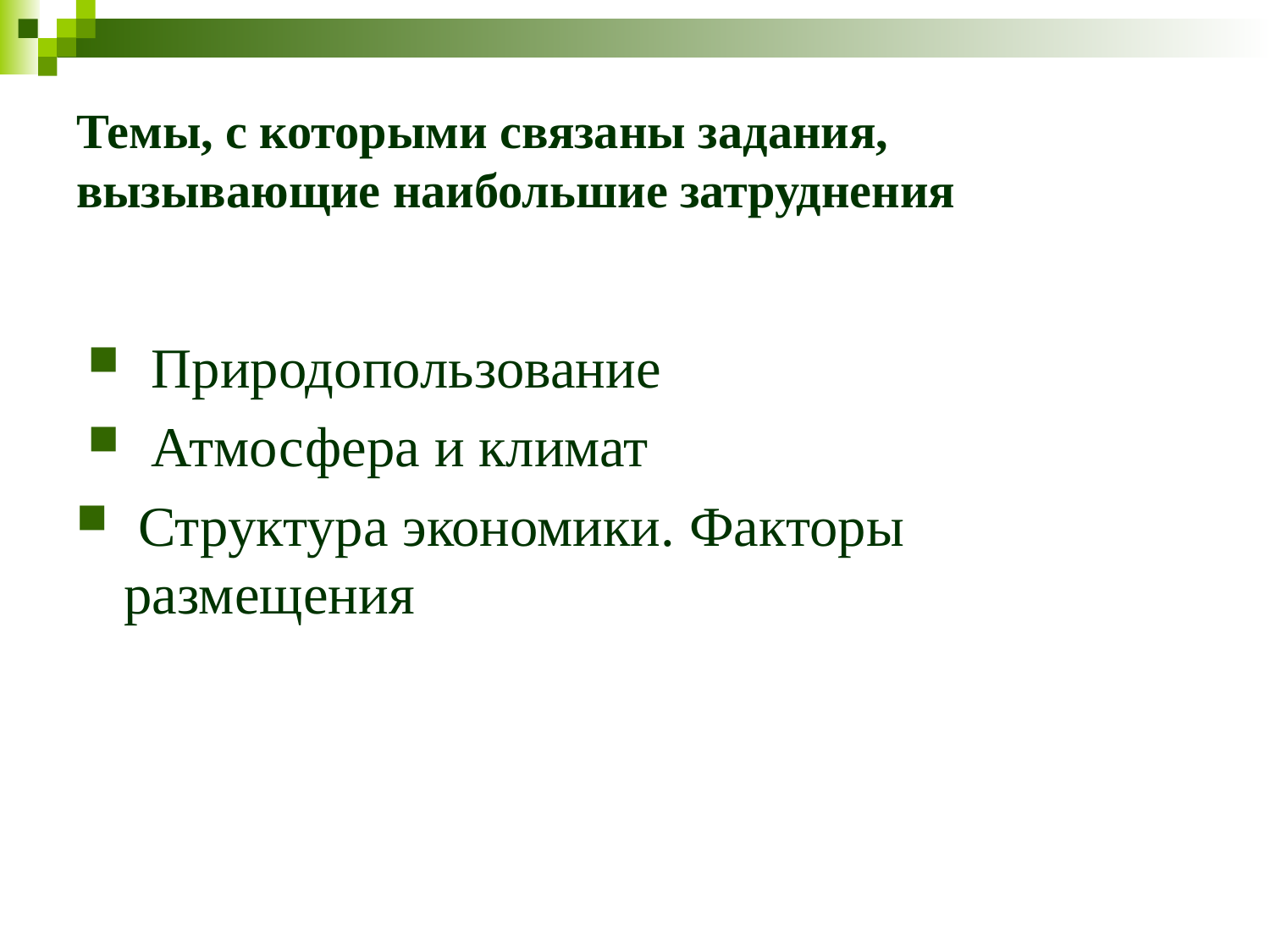

# Темы, с которыми связаны задания, вызывающие наибольшие затруднения

Природопользование
Атмосфера и климат
 Структура экономики. Факторы размещения